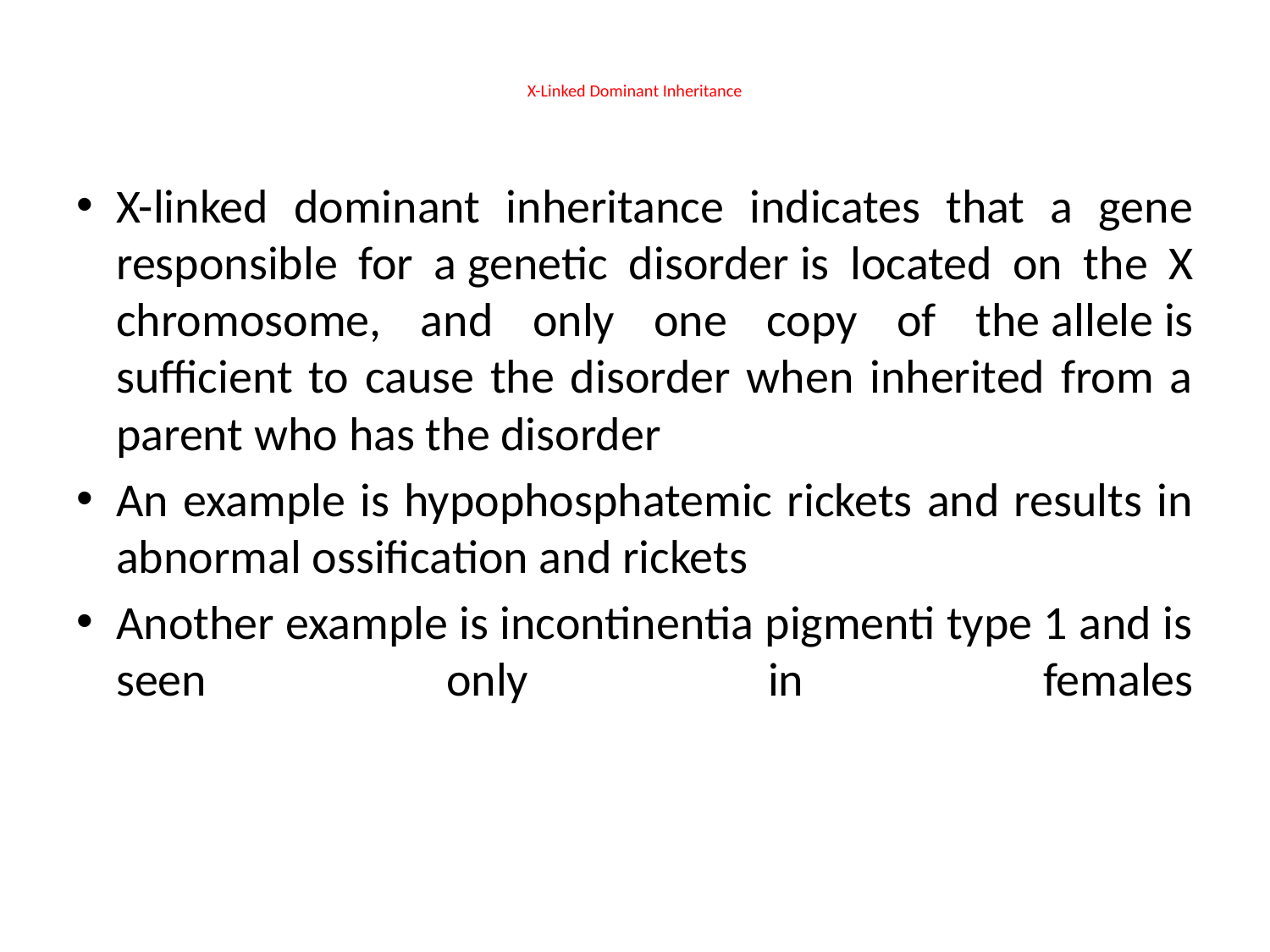

# X-Linked Dominant Inheritance
X-linked dominant inheritance indicates that a gene responsible for a genetic disorder is located on the X chromosome, and only one copy of the allele is sufficient to cause the disorder when inherited from a parent who has the disorder
An example is hypophosphatemic rickets and results in abnormal ossification and rickets
Another example is incontinentia pigmenti type 1 and is seen only in females